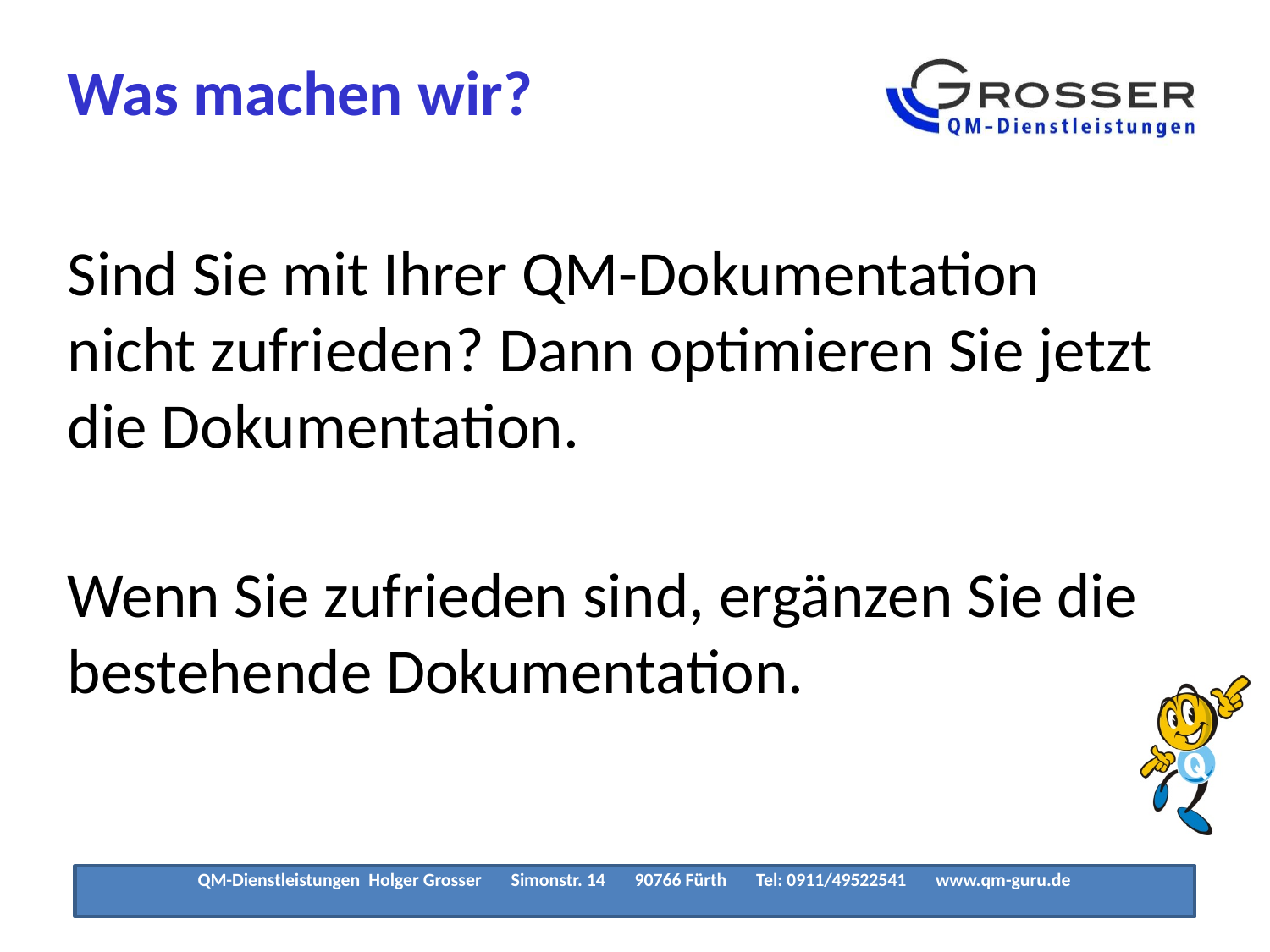

# Was machen wir?
Sind Sie mit Ihrer QM-Dokumentation nicht zufrieden? Dann optimieren Sie jetzt die Dokumentation.

Wenn Sie zufrieden sind, ergänzen Sie die bestehende Dokumentation.